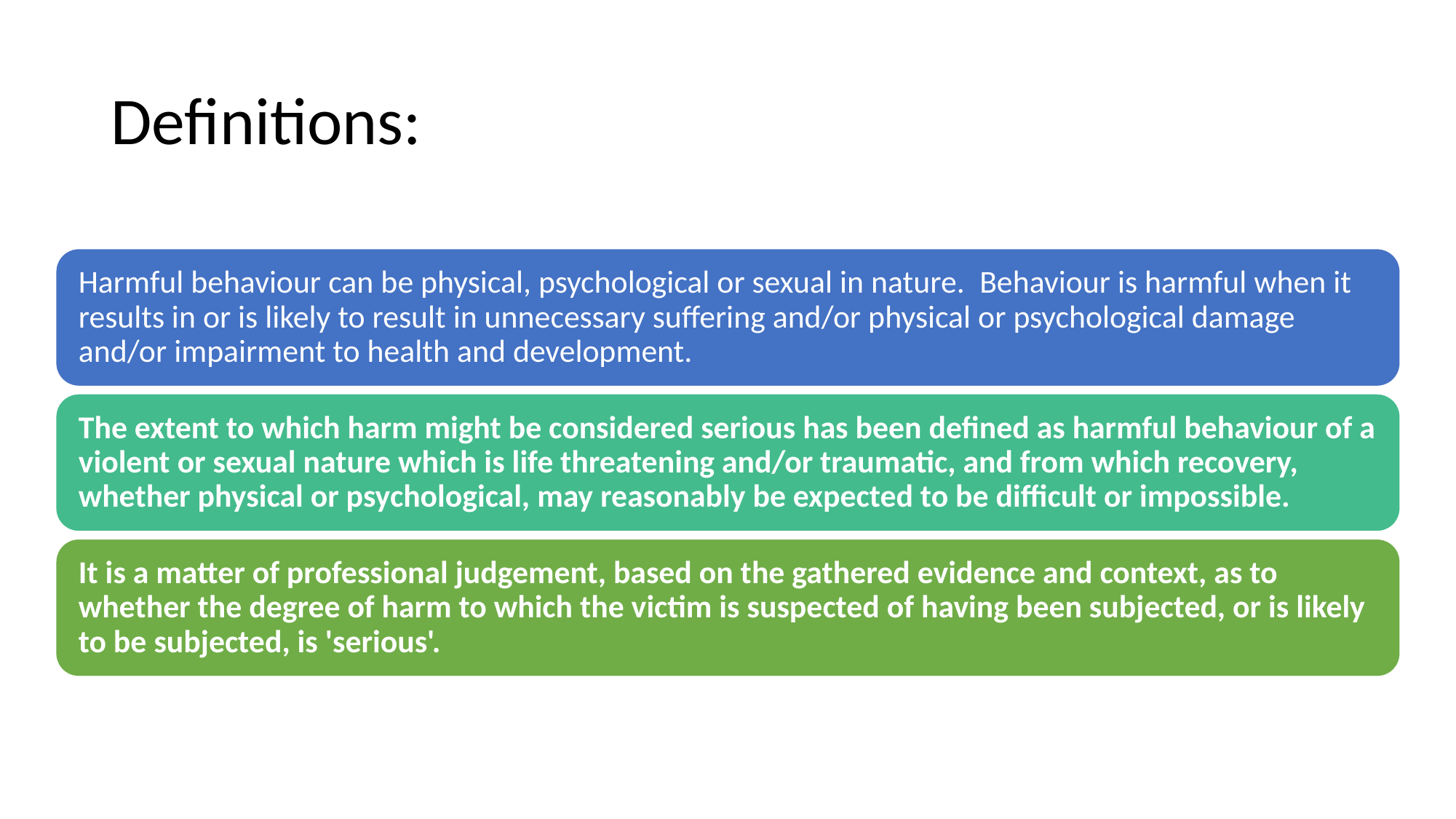

# Definitions:
Harmful behaviour can be physical, psychological or sexual in nature.  Behaviour is harmful when it results in or is likely to result in unnecessary suffering and/or physical or psychological damage and/or impairment to health and development.
The extent to which harm might be considered serious has been defined as harmful behaviour of a violent or sexual nature which is life threatening and/or traumatic, and from which recovery, whether physical or psychological, may reasonably be expected to be difficult or impossible.
It is a matter of professional judgement, based on the gathered evidence and context, as to whether the degree of harm to which the victim is suspected of having been subjected, or is likely to be subjected, is 'serious'.